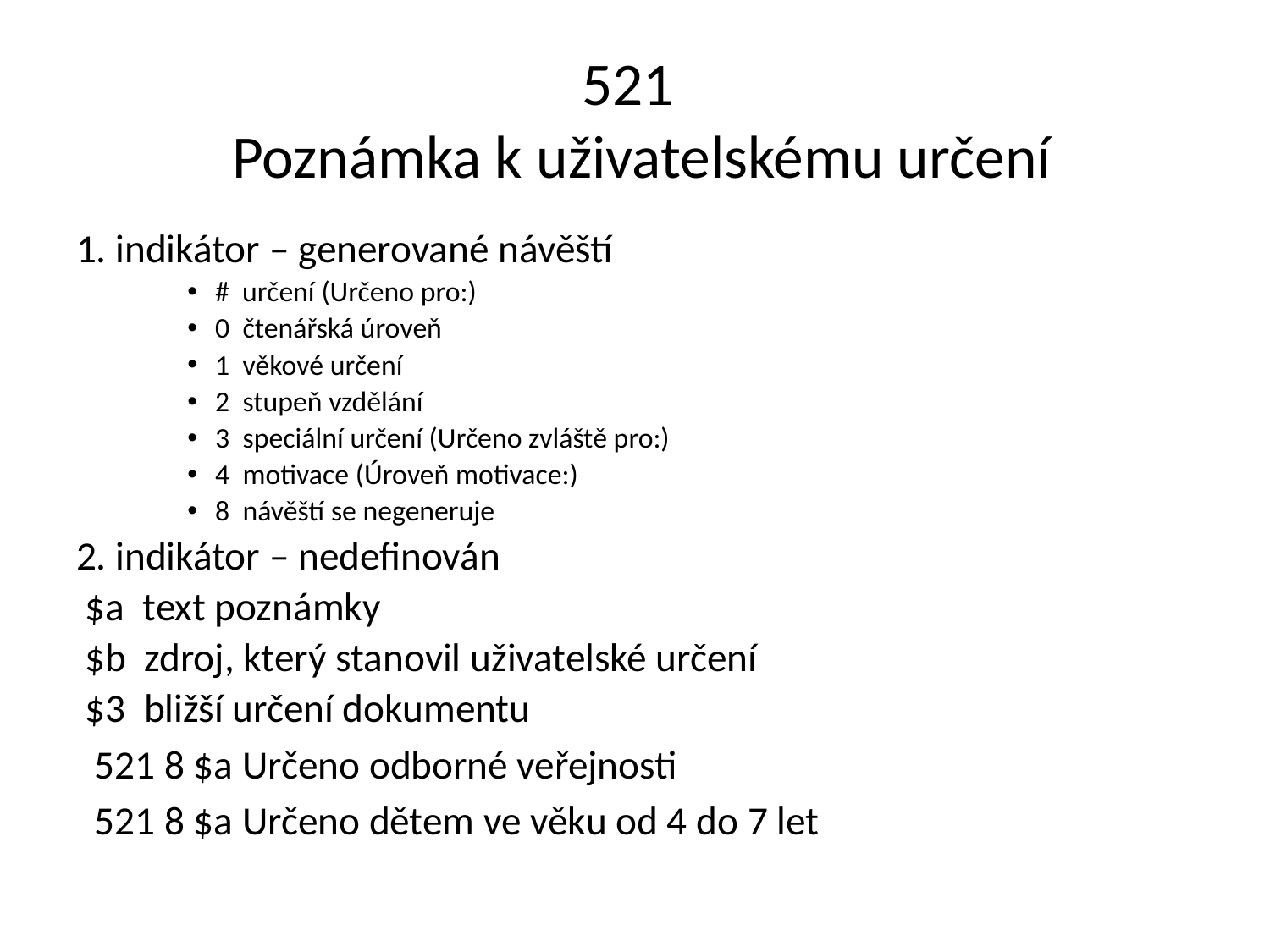

# 521 Poznámka k uživatelskému určení
1. indikátor – generované návěští
#  určení (Určeno pro:)
0  čtenářská úroveň
1  věkové určení
2  stupeň vzdělání
3  speciální určení (Určeno zvláště pro:)
4  motivace (Úroveň motivace:)
8  návěští se negeneruje
2. indikátor – nedefinován
 $a  text poznámky
 $b  zdroj, který stanovil uživatelské určení
 $3  bližší určení dokumentu
  521 8 $a Určeno odborné veřejnosti
  521 8 $a Určeno dětem ve věku od 4 do 7 let